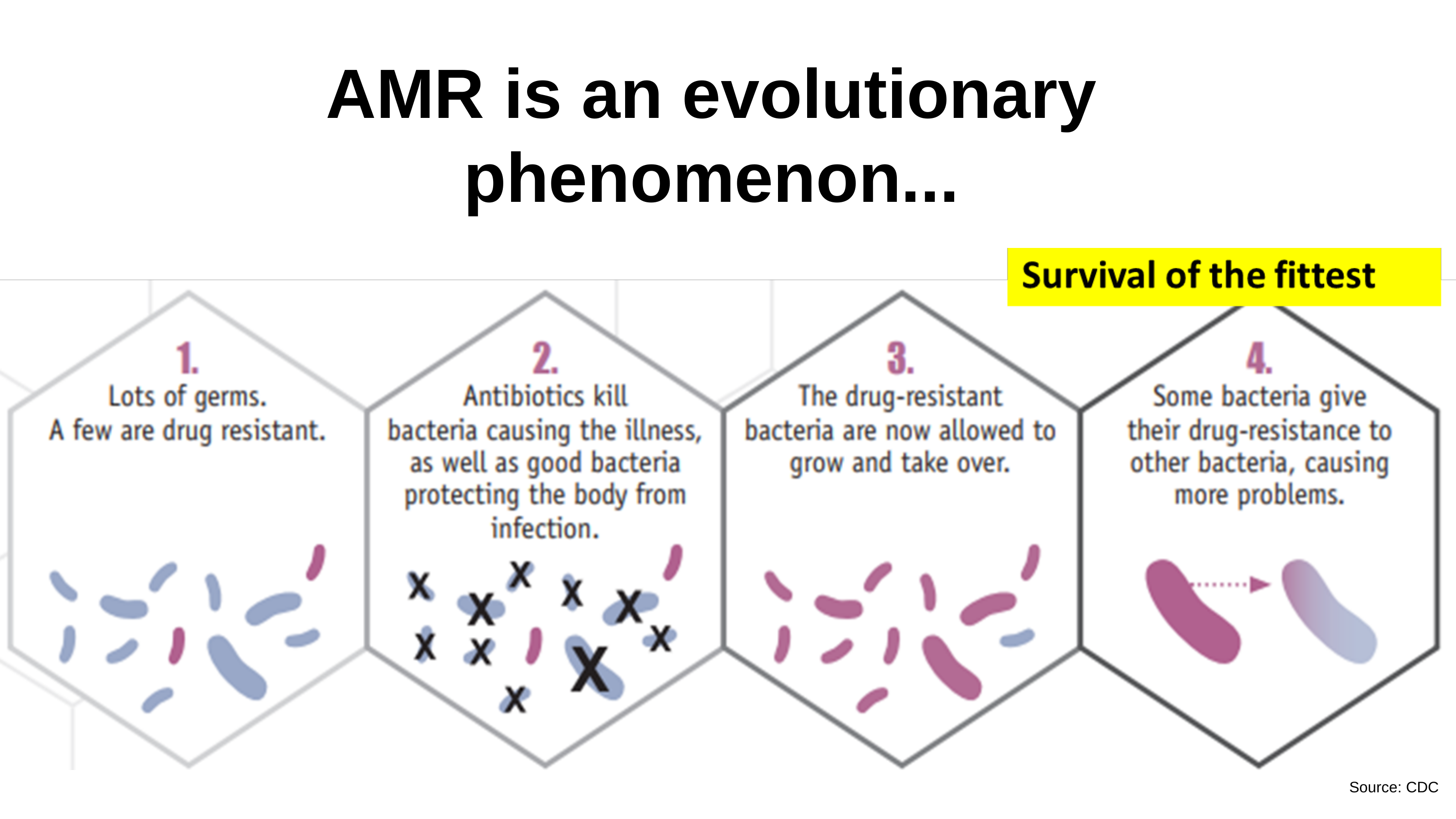

AMR is an evolutionary phenomenon...

Source: CDC